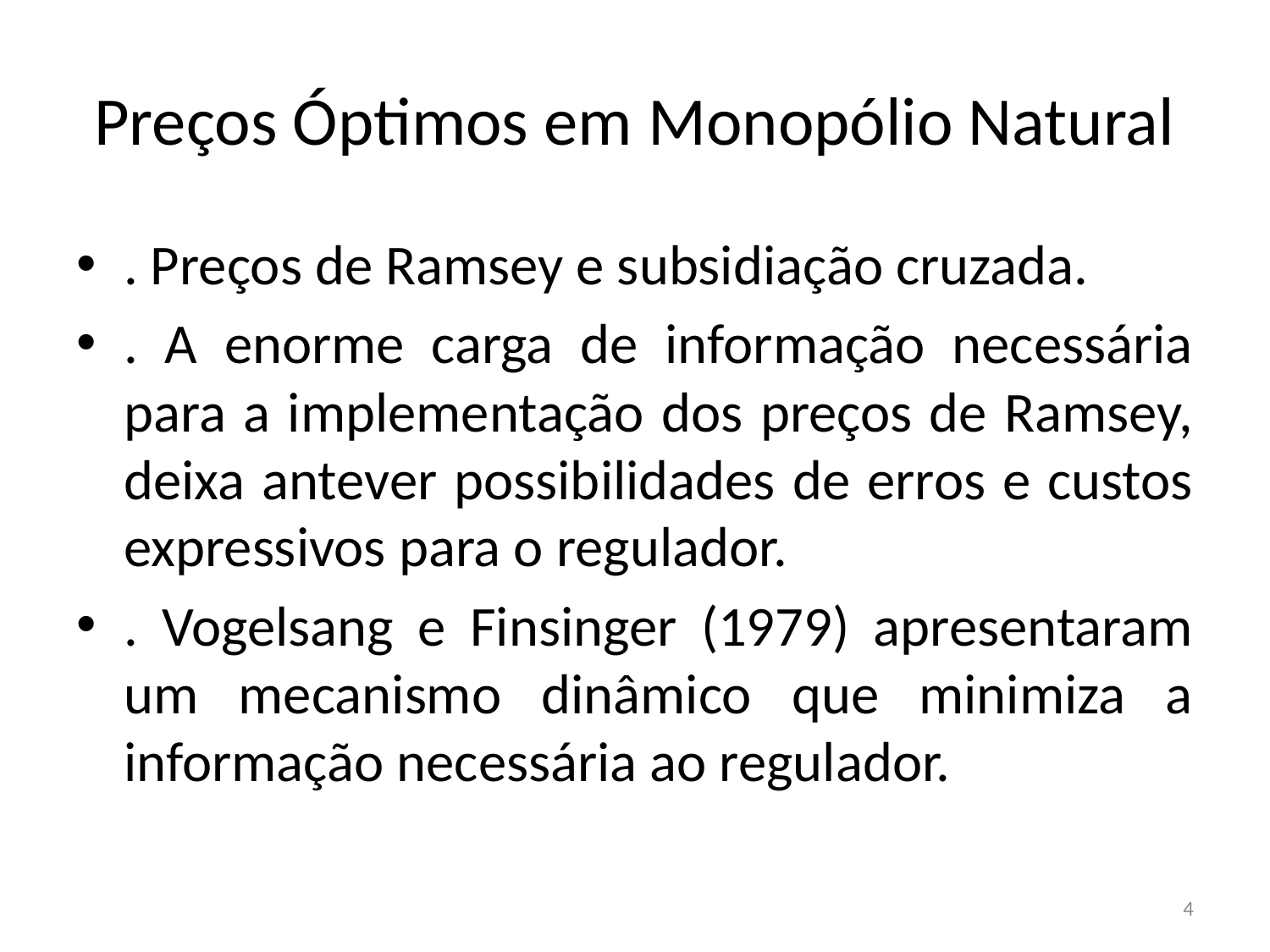

# Preços Óptimos em Monopólio Natural
. Preços de Ramsey e subsidiação cruzada.
. A enorme carga de informação necessária para a implementação dos preços de Ramsey, deixa antever possibilidades de erros e custos expressivos para o regulador.
. Vogelsang e Finsinger (1979) apresentaram um mecanismo dinâmico que minimiza a informação necessária ao regulador.
4